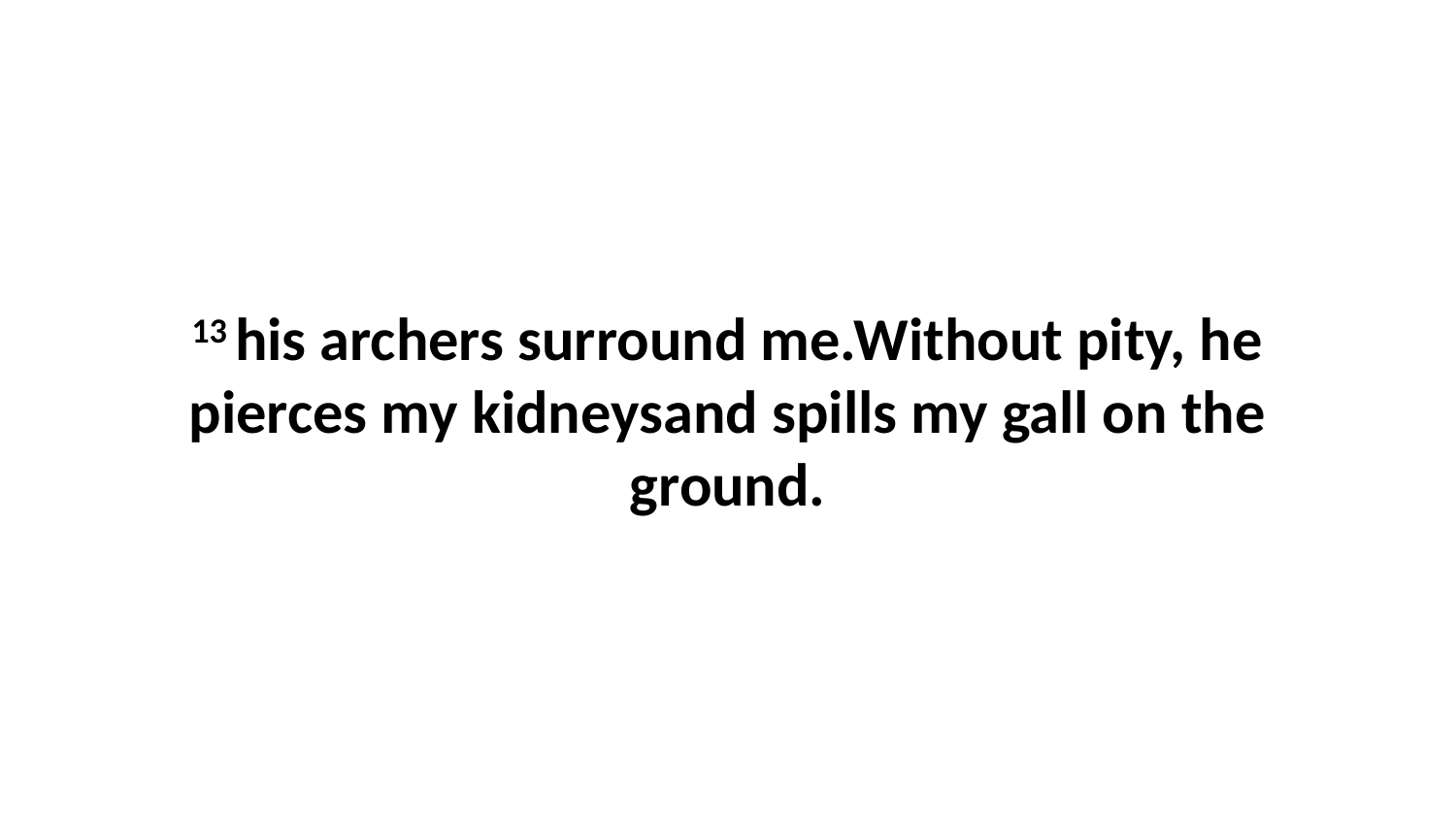

13 his archers surround me.Without pity, he pierces my kidneysand spills my gall on the ground.